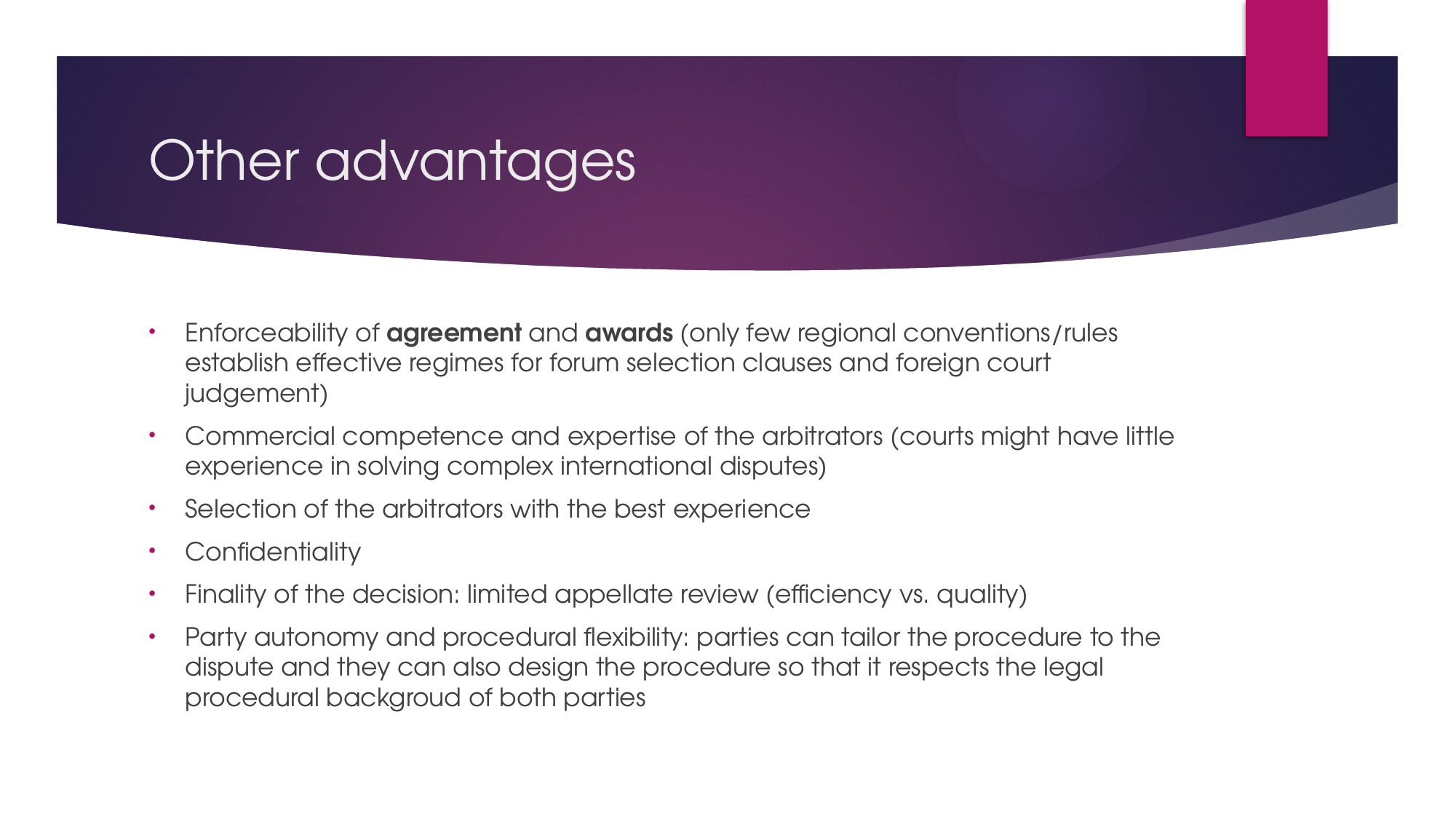

# Other advantages
Enforceability of agreement and awards (only few regional conventions/rules establish effective regimes for forum selection clauses and foreign court judgement)
Commercial competence and expertise of the arbitrators (courts might have little experience in solving complex international disputes)
Selection of the arbitrators with the best experience
Confidentiality
Finality of the decision: limited appellate review (efficiency vs. quality)
Party autonomy and procedural flexibility: parties can tailor the procedure to the dispute and they can also design the procedure so that it respects the legal procedural backgroud of both parties
22/11/17